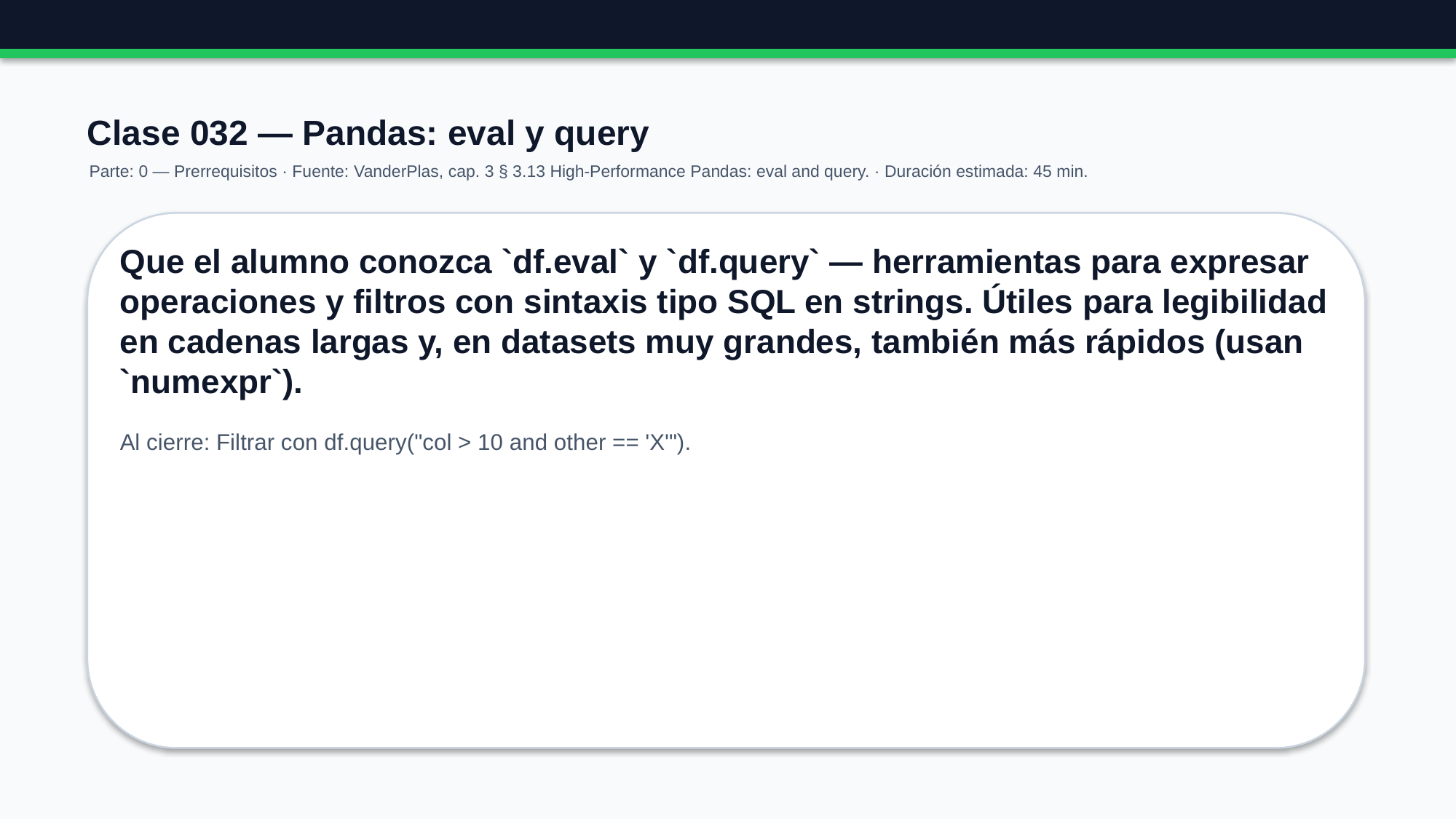

Clase 032 — Pandas: eval y query
Parte: 0 — Prerrequisitos · Fuente: VanderPlas, cap. 3 § 3.13 High-Performance Pandas: eval and query. · Duración estimada: 45 min.

Que el alumno conozca `df.eval` y `df.query` — herramientas para expresar operaciones y filtros con sintaxis tipo SQL en strings. Útiles para legibilidad en cadenas largas y, en datasets muy grandes, también más rápidos (usan `numexpr`).
Al cierre: Filtrar con df.query("col > 10 and other == 'X'").